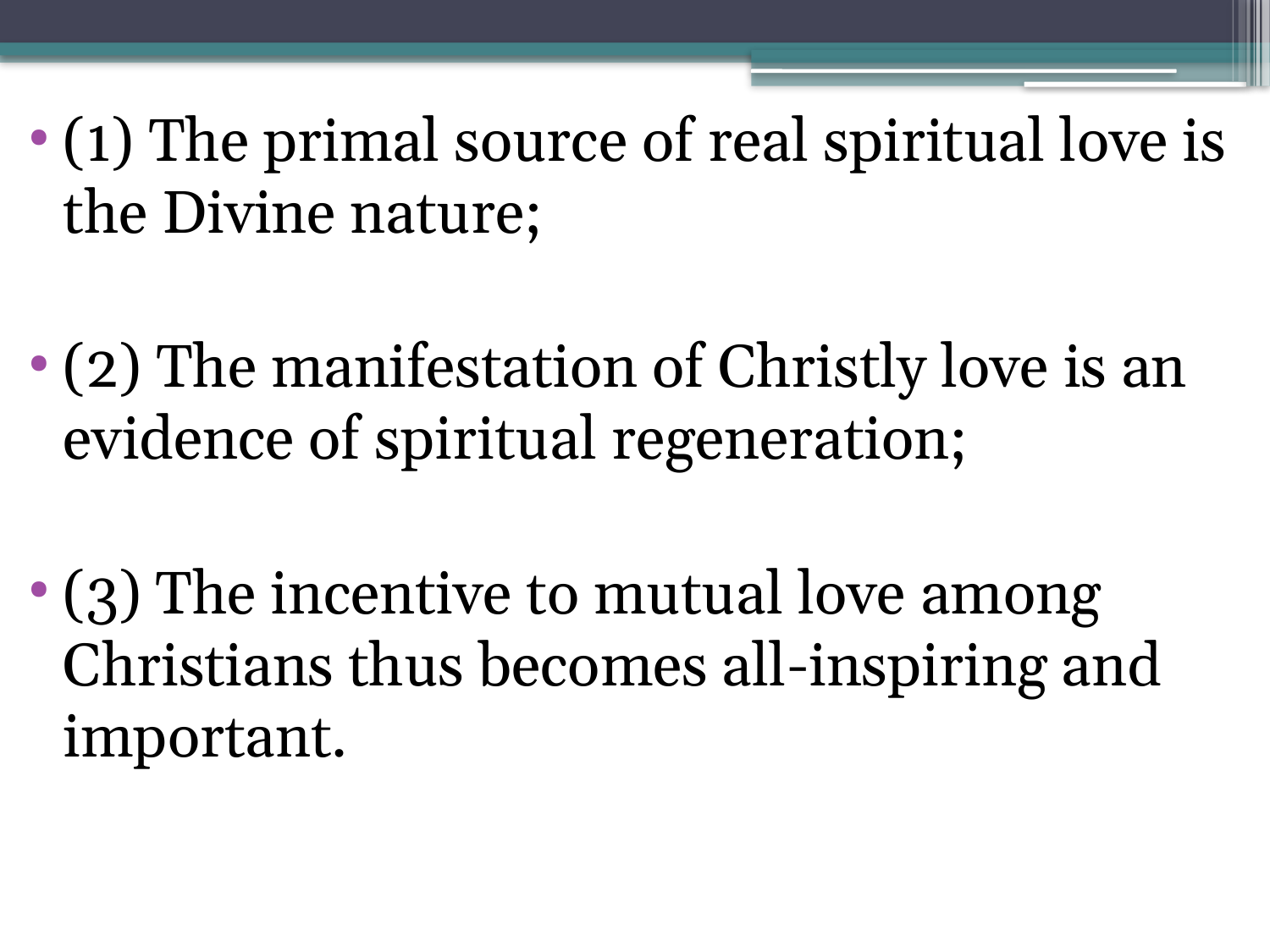

(1) The primal source of real spiritual love is the Divine nature;

(2) The manifestation of Christly love is an evidence of spiritual regeneration;

(3) The incentive to mutual love among Christians thus becomes all-inspiring and important.